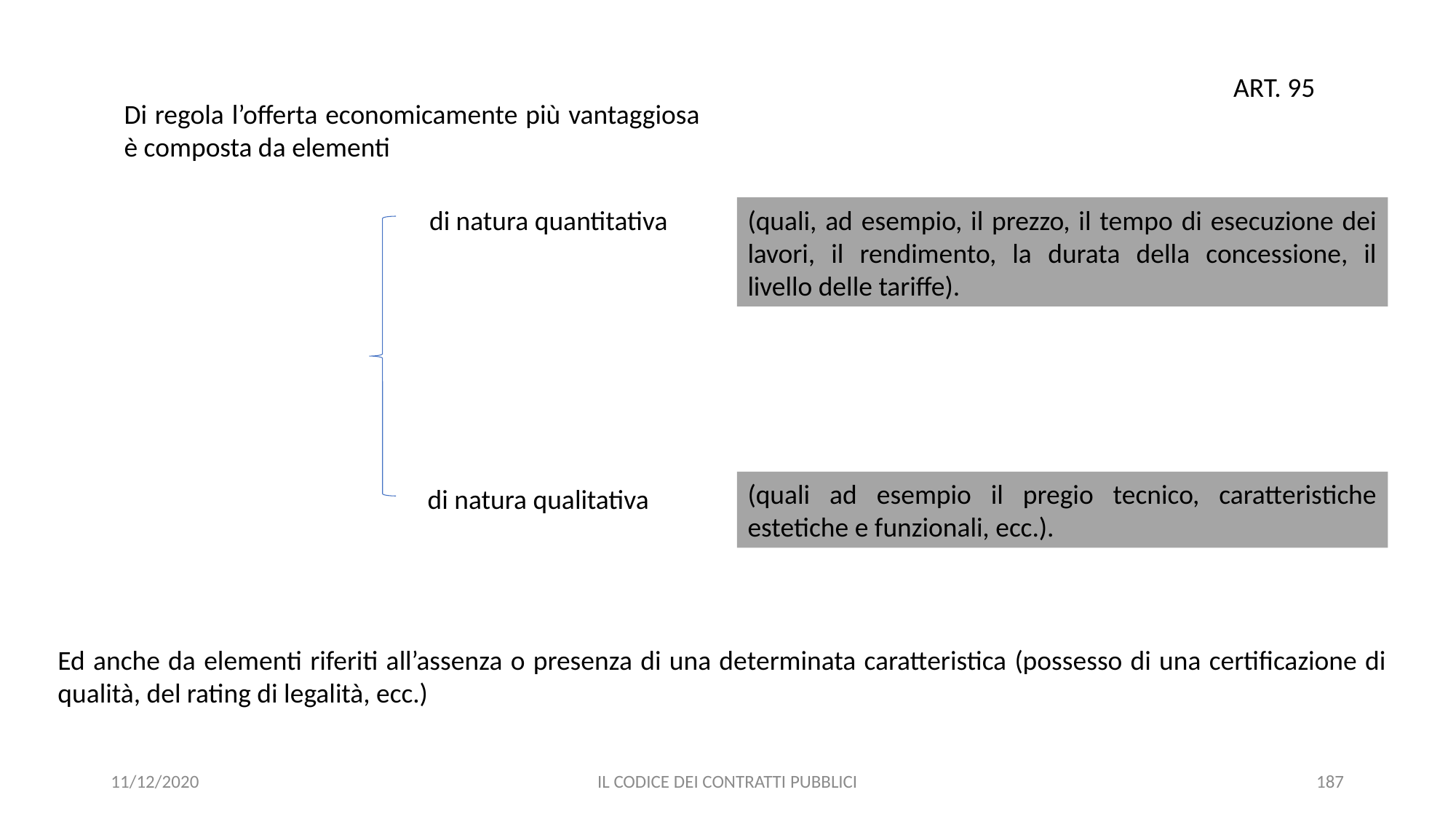

ART. 95
Di regola l’offerta economicamente più vantaggiosa è composta da elementi
di natura quantitativa
(quali, ad esempio, il prezzo, il tempo di esecuzione dei lavori, il rendimento, la durata della concessione, il livello delle tariffe).

(quali ad esempio il pregio tecnico, caratteristiche estetiche e funzionali, ecc.).
di natura qualitativa
Ed anche da elementi riferiti all’assenza o presenza di una determinata caratteristica (possesso di una certificazione di qualità, del rating di legalità, ecc.)
11/12/2020
IL CODICE DEI CONTRATTI PUBBLICI
187